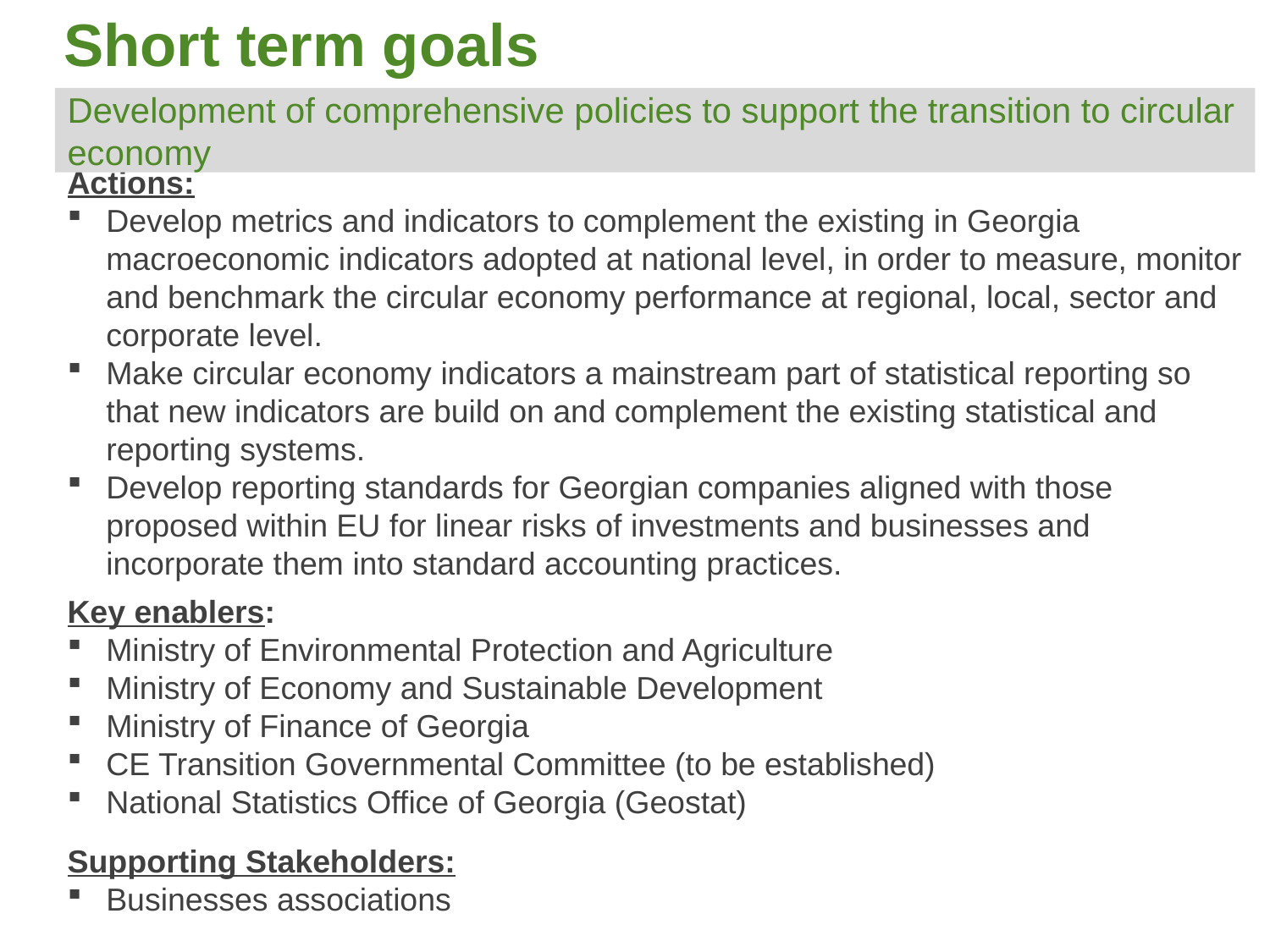

# Short term goals
Development of comprehensive policies to support the transition to circular economy
Actions:
Develop metrics and indicators to complement the existing in Georgia macroeconomic indicators adopted at national level, in order to measure, monitor and benchmark the circular economy performance at regional, local, sector and corporate level.
Make circular economy indicators a mainstream part of statistical reporting so that new indicators are build on and complement the existing statistical and reporting systems.
Develop reporting standards for Georgian companies aligned with those proposed within EU for linear risks of investments and businesses and incorporate them into standard accounting practices.
Key enablers:
Ministry of Environmental Protection and Agriculture
Ministry of Economy and Sustainable Development
Ministry of Finance of Georgia
CE Transition Governmental Committee (to be established)
National Statistics Office of Georgia (Geostat)
Supporting Stakeholders:
Businesses associations